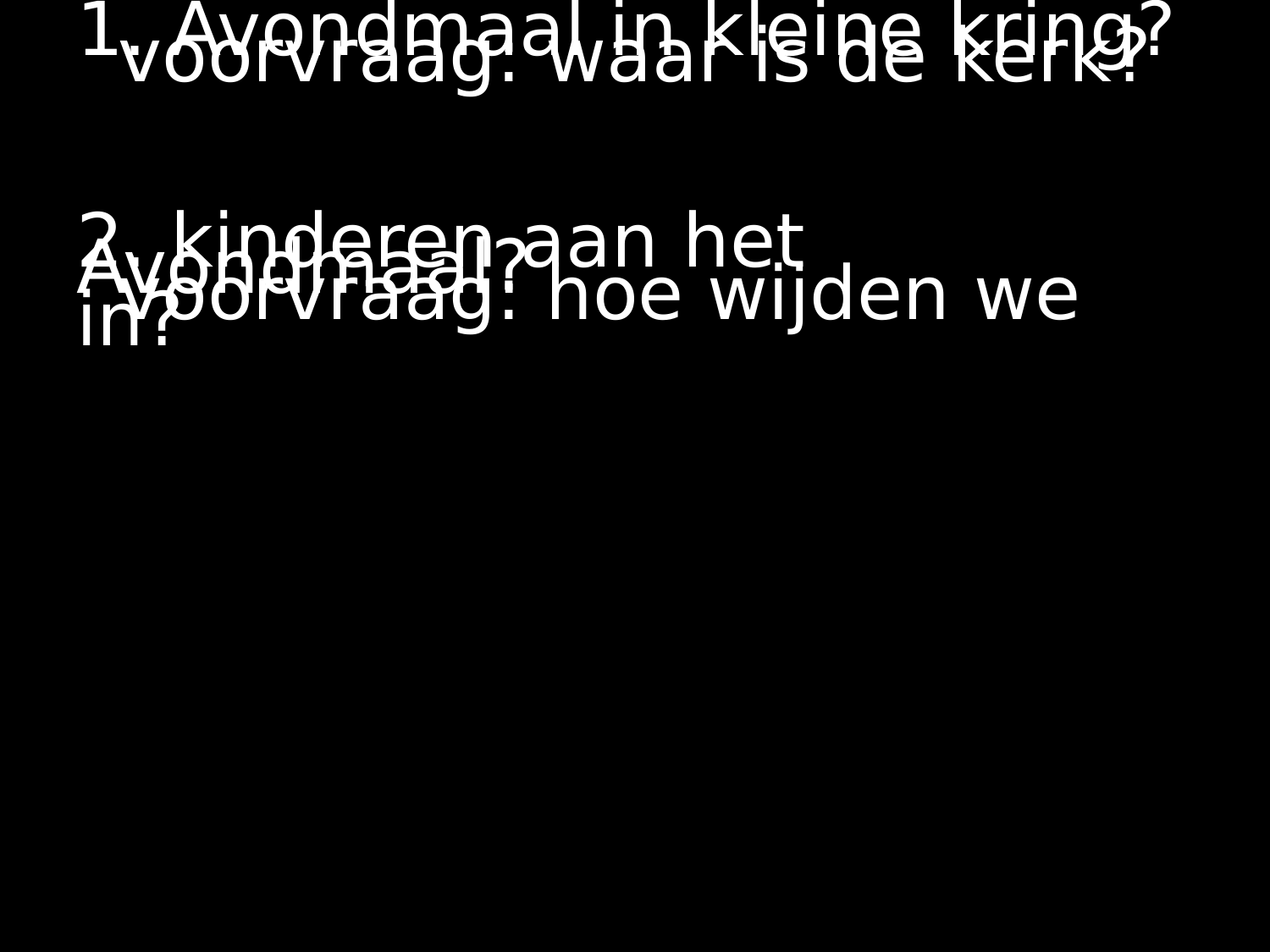

#
1. Avondmaal in kleine kring?
	voorvraag: waar is de kerk?

2. kinderen aan het Avondmaal?
	voorvraag: hoe wijden we in?